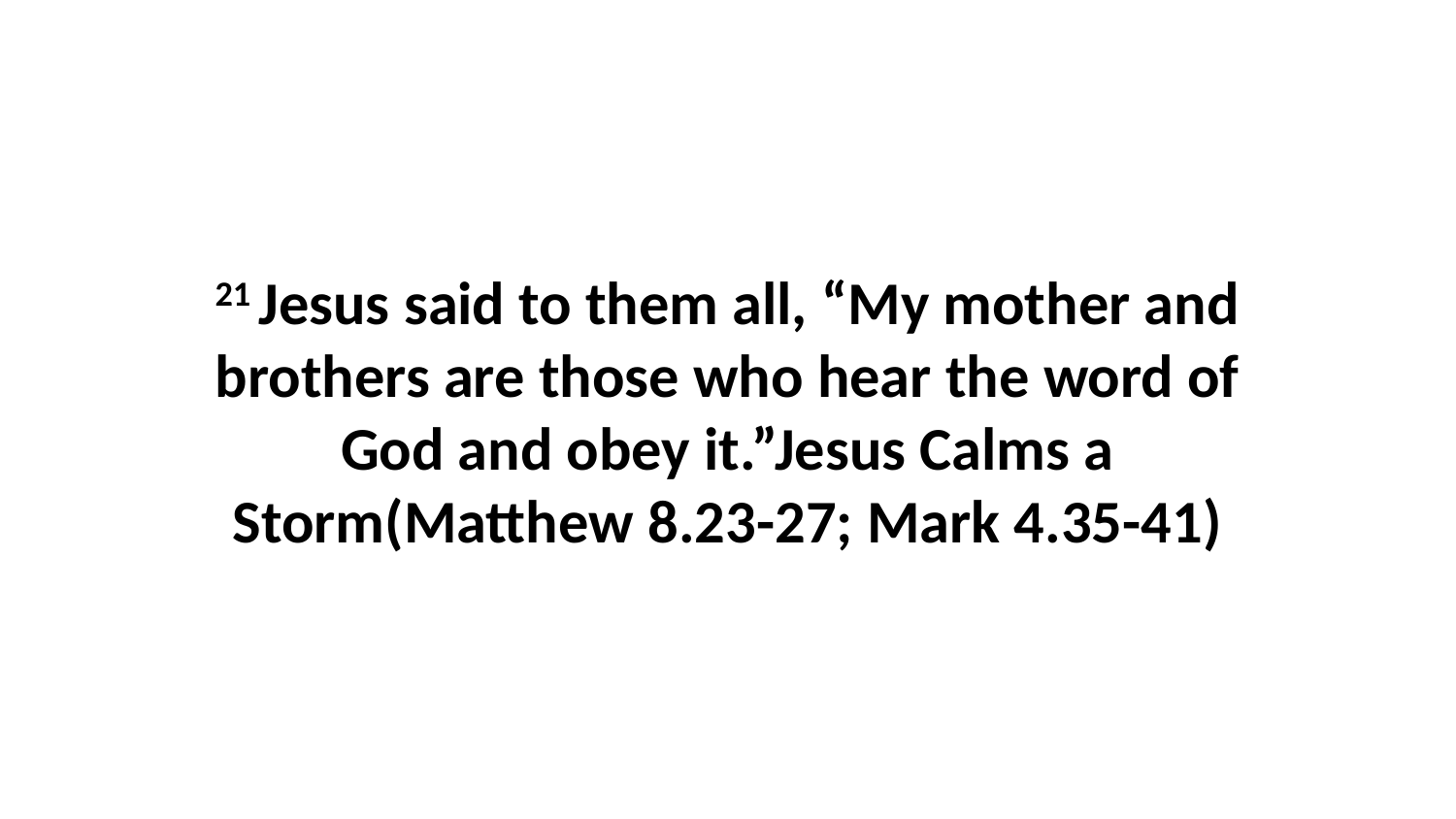

21 Jesus said to them all, “My mother and brothers are those who hear the word of God and obey it.”Jesus Calms a Storm(Matthew 8.23-27; Mark 4.35-41)